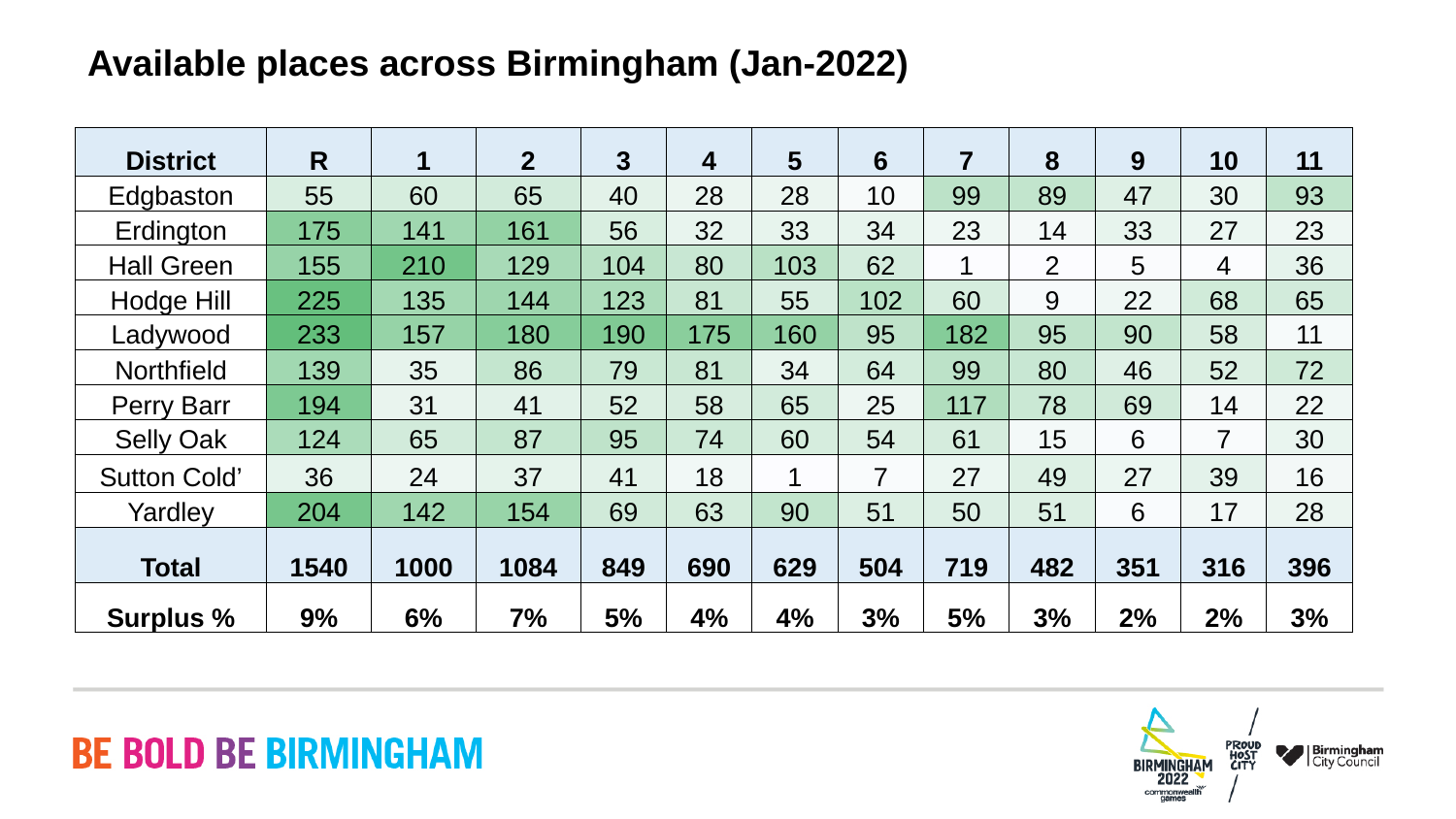

# Available places across Birmingham (Jan-2022)
| District | R | 1 | 2 | 3 | 4 | 5 | 6 | 7 | 8 | 9 | 10 | 11 |
| --- | --- | --- | --- | --- | --- | --- | --- | --- | --- | --- | --- | --- |
| Edgbaston | 55 | 60 | 65 | 40 | 28 | 28 | 10 | 99 | 89 | 47 | 30 | 93 |
| Erdington | 175 | 141 | 161 | 56 | 32 | 33 | 34 | 23 | 14 | 33 | 27 | 23 |
| Hall Green | 155 | 210 | 129 | 104 | 80 | 103 | 62 | 1 | 2 | 5 | 4 | 36 |
| Hodge Hill | 225 | 135 | 144 | 123 | 81 | 55 | 102 | 60 | 9 | 22 | 68 | 65 |
| Ladywood | 233 | 157 | 180 | 190 | 175 | 160 | 95 | 182 | 95 | 90 | 58 | 11 |
| Northfield | 139 | 35 | 86 | 79 | 81 | 34 | 64 | 99 | 80 | 46 | 52 | 72 |
| Perry Barr | 194 | 31 | 41 | 52 | 58 | 65 | 25 | 117 | 78 | 69 | 14 | 22 |
| Selly Oak | 124 | 65 | 87 | 95 | 74 | 60 | 54 | 61 | 15 | 6 | 7 | 30 |
| Sutton Cold’ | 36 | 24 | 37 | 41 | 18 | 1 | 7 | 27 | 49 | 27 | 39 | 16 |
| Yardley | 204 | 142 | 154 | 69 | 63 | 90 | 51 | 50 | 51 | 6 | 17 | 28 |
| Total | 1540 | 1000 | 1084 | 849 | 690 | 629 | 504 | 719 | 482 | 351 | 316 | 396 |
| Surplus % | 9% | 6% | 7% | 5% | 4% | 4% | 3% | 5% | 3% | 2% | 2% | 3% |